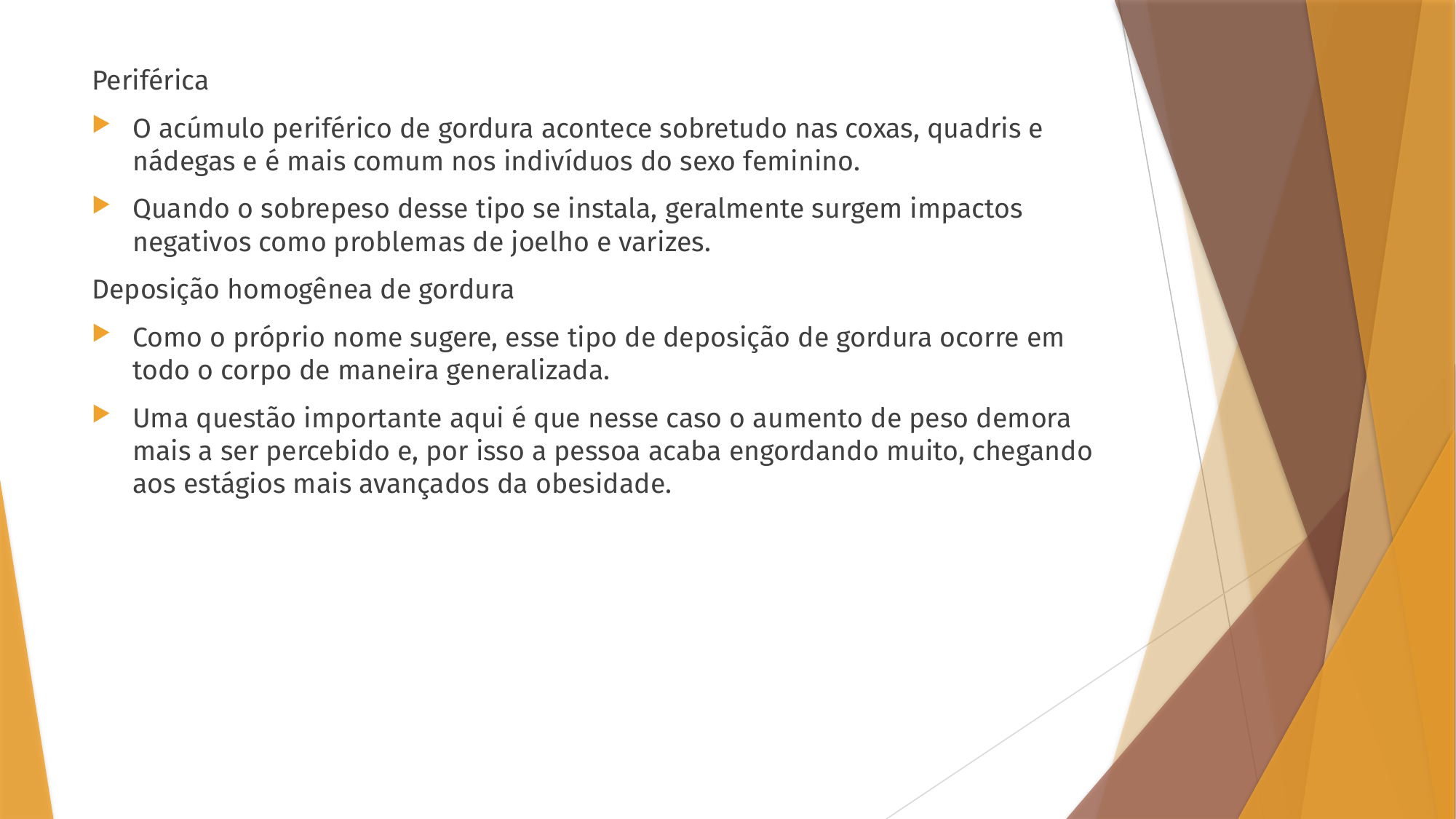

Periférica
O acúmulo periférico de gordura acontece sobretudo nas coxas, quadris e nádegas e é mais comum nos indivíduos do sexo feminino.
Quando o sobrepeso desse tipo se instala, geralmente surgem impactos negativos como problemas de joelho e varizes.
Deposição homogênea de gordura
Como o próprio nome sugere, esse tipo de deposição de gordura ocorre em todo o corpo de maneira generalizada.
Uma questão importante aqui é que nesse caso o aumento de peso demora mais a ser percebido e, por isso a pessoa acaba engordando muito, chegando aos estágios mais avançados da obesidade.